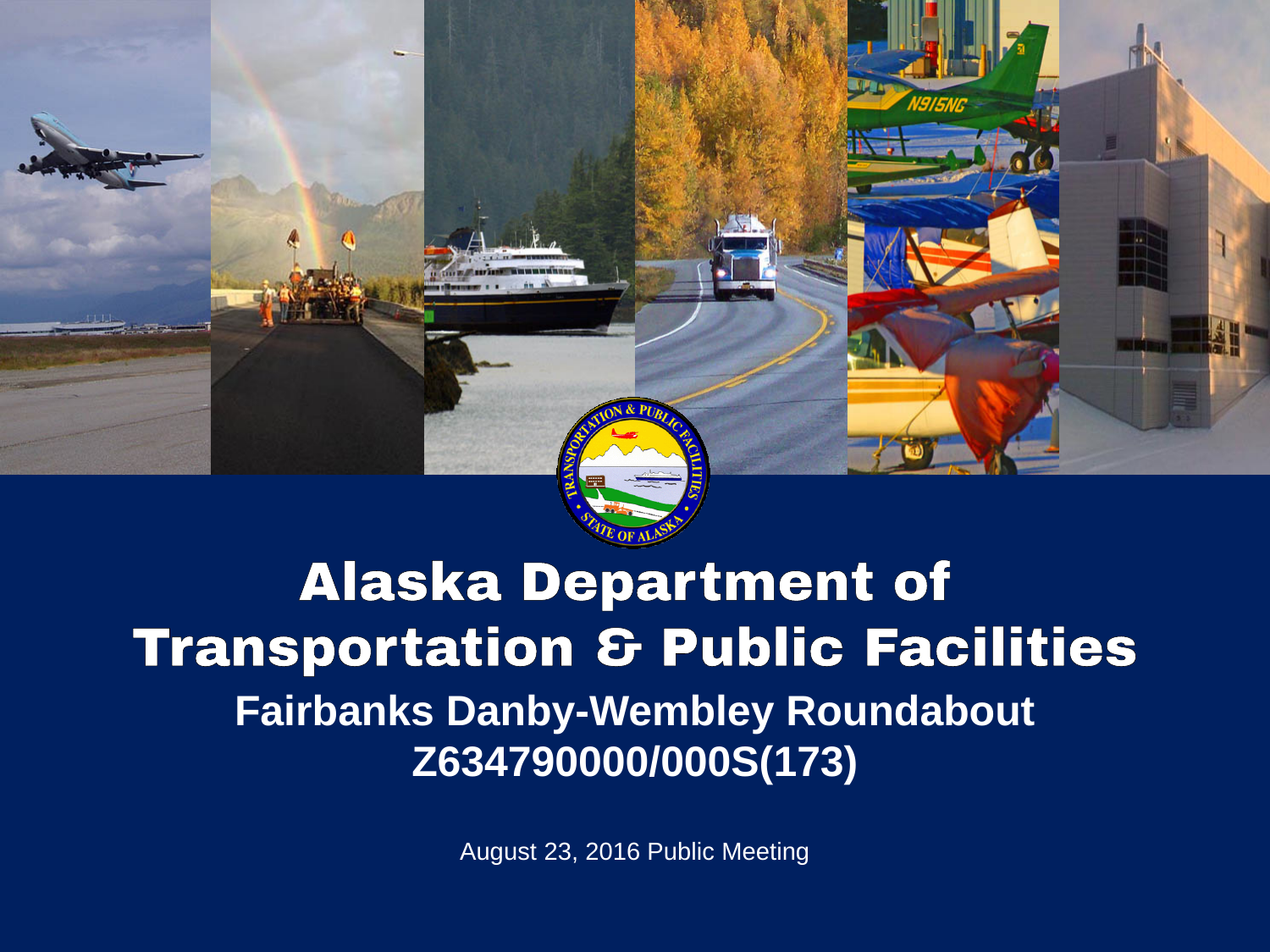

Alaska Department of
Transportation & Public Facilities
Fairbanks Danby-Wembley Roundabout
Z634790000/000S(173)

August 23, 2016 Public Meeting